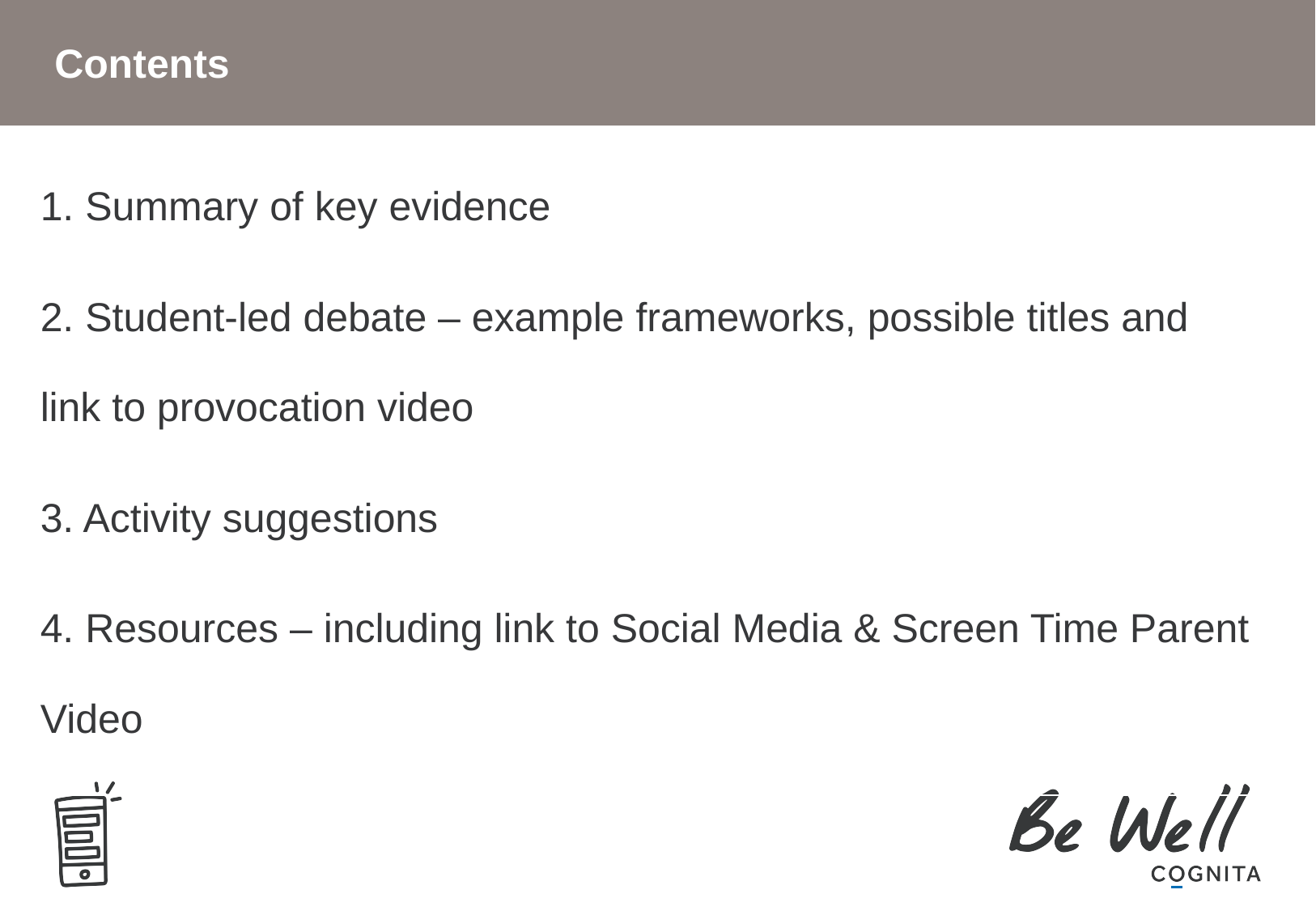

# Contents
1. Summary of key evidence
2. Student-led debate – example frameworks, possible titles and link to provocation video
3. Activity suggestions
4. Resources – including link to Social Media & Screen Time Parent Video